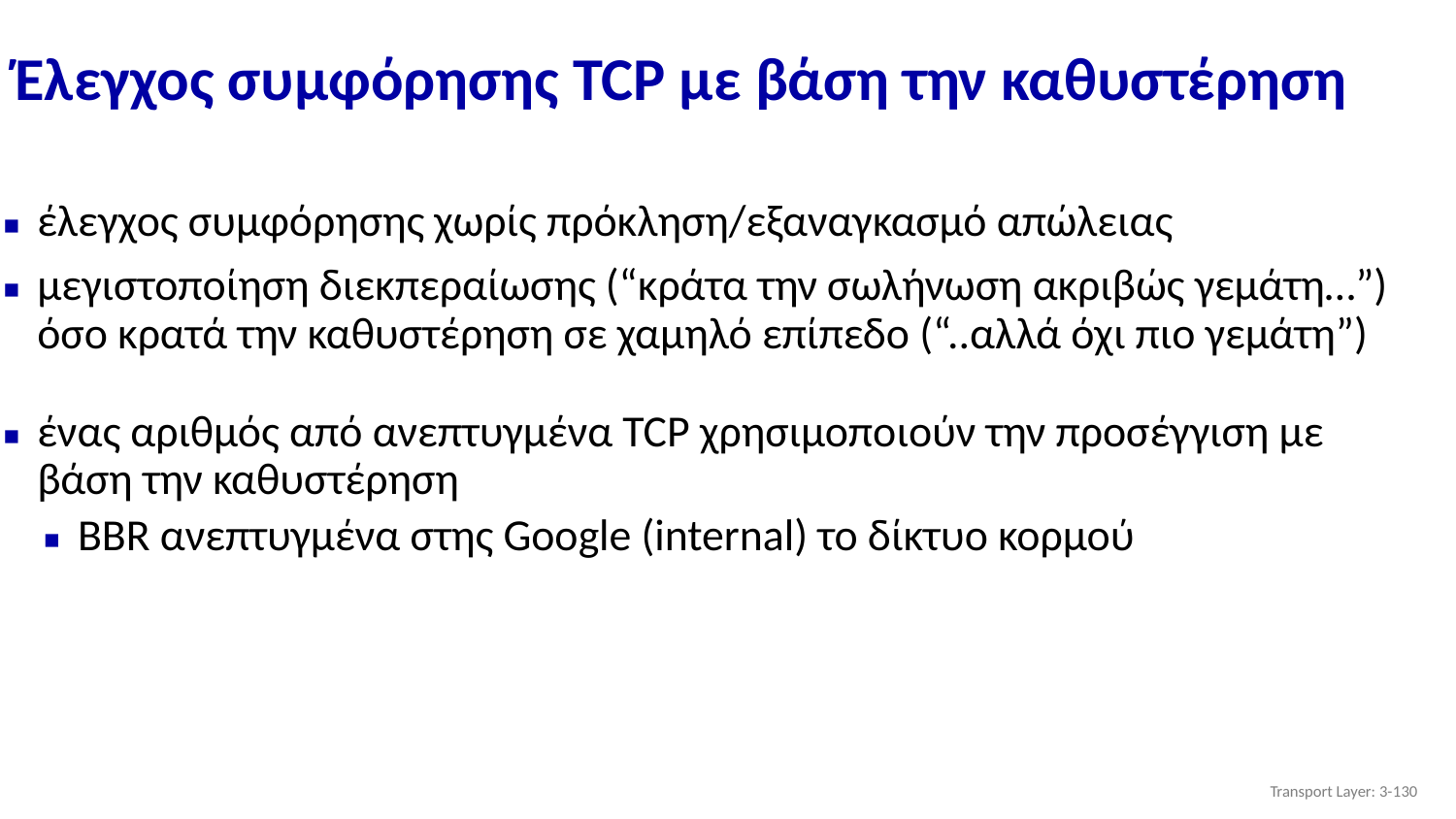

# Έλεγχος συμφόρησης TCP με βάση την καθυστέρηση
έλεγχος συμφόρησης χωρίς πρόκληση/εξαναγκασμό απώλειας
μεγιστοποίηση διεκπεραίωσης (“κράτα την σωλήνωση ακριβώς γεμάτη…”) όσο κρατά την καθυστέρηση σε χαμηλό επίπεδο (“..αλλά όχι πιο γεμάτη”)
ένας αριθμός από ανεπτυγμένα TCP χρησιμοποιούν την προσέγγιση με βάση την καθυστέρηση
BBR ανεπτυγμένα στης Google (internal) το δίκτυο κορμού
Transport Layer: 3-130